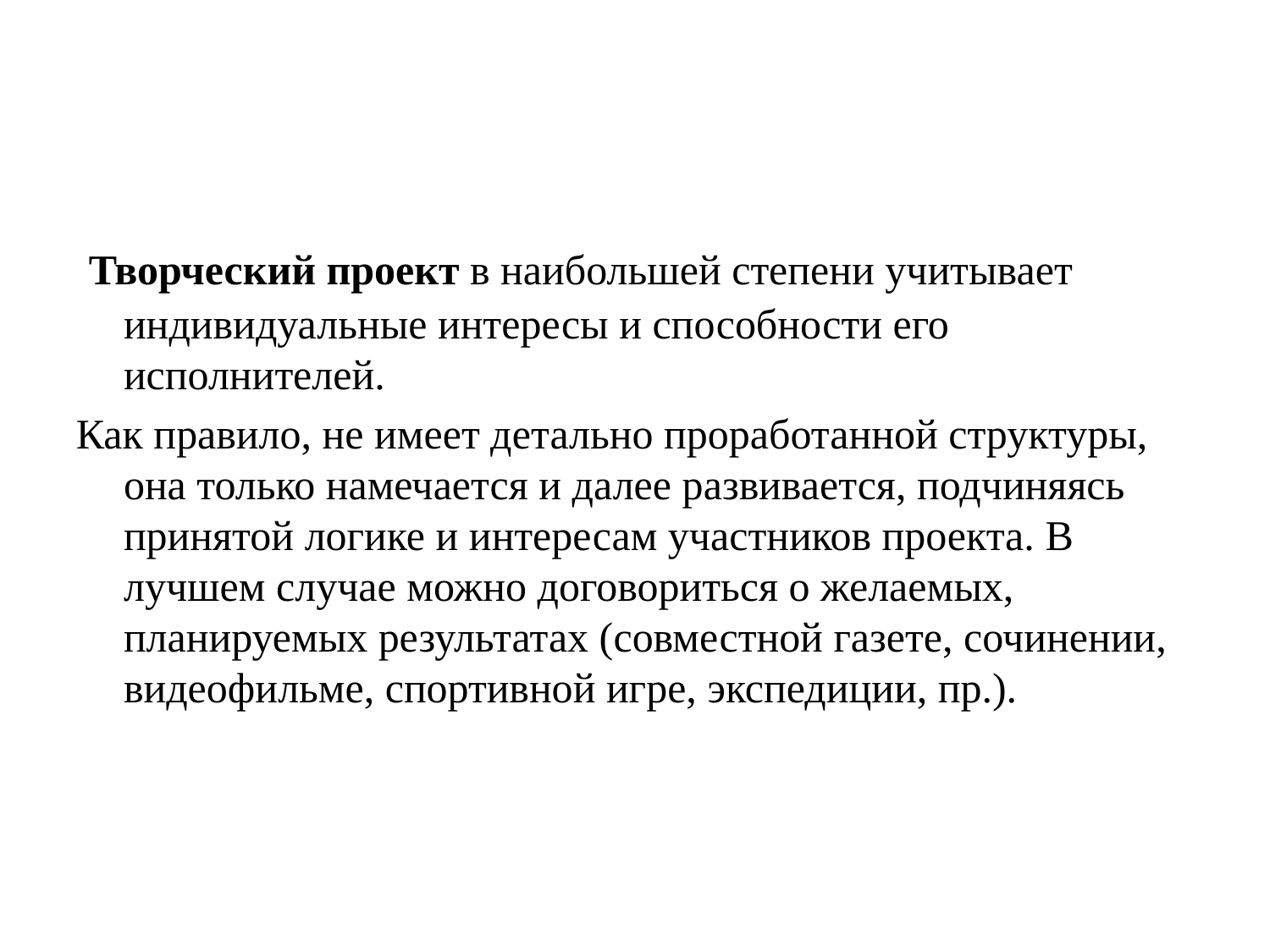

#
 Творческий проект в наибольшей степени учитывает индивидуальные интересы и способности его исполнителей.
Как правило, не имеет детально проработанной структуры, она только намечается и далее развивается, подчиняясь принятой логике и интересам участников проекта. В лучшем случае можно договориться о желаемых, планируемых результатах (совместной газете, сочинении, видеофильме, спортивной игре, экспедиции, пр.).